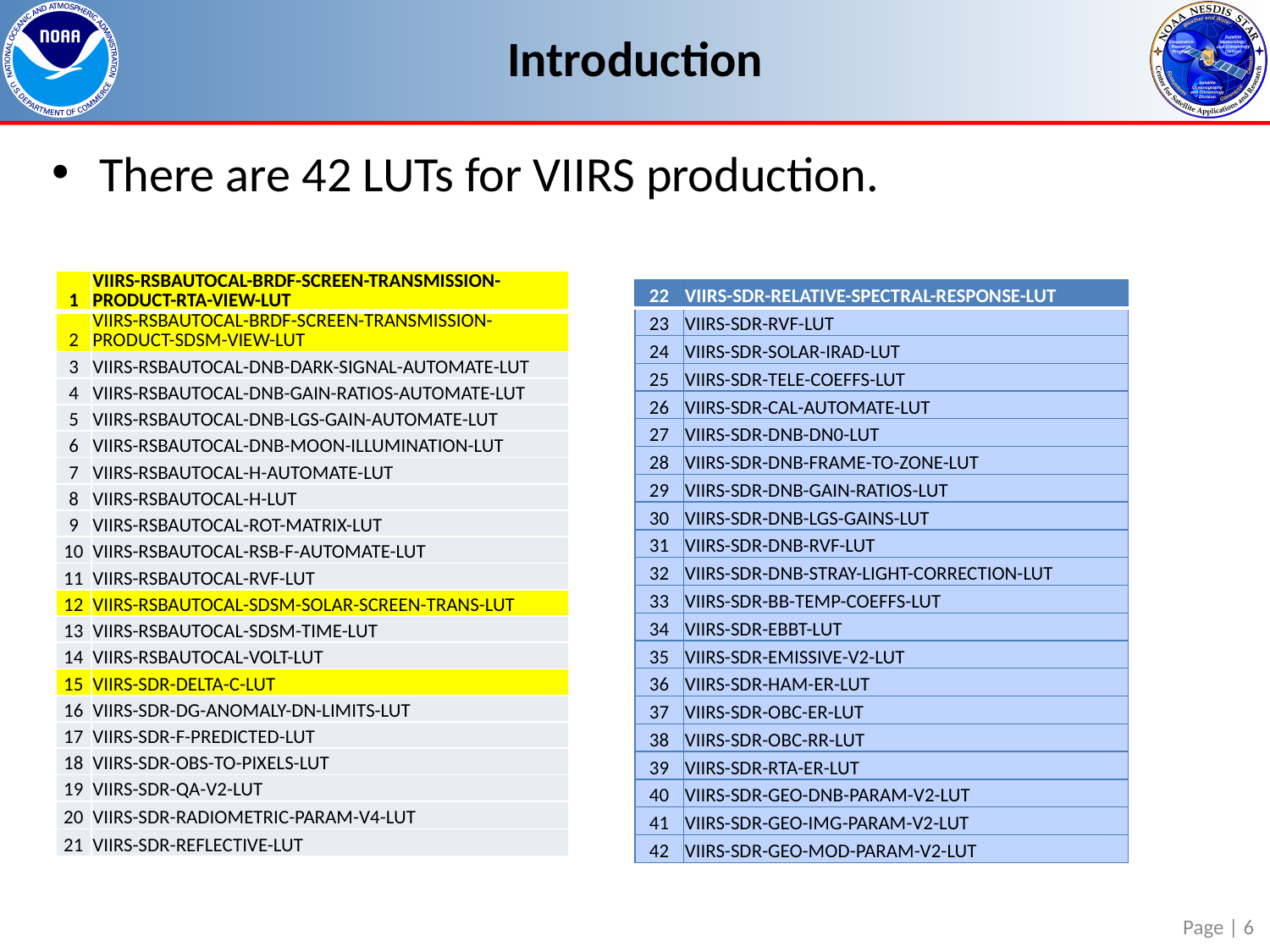

# Introduction
There are 42 LUTs for VIIRS production.
| 1 | VIIRS-RSBAUTOCAL-BRDF-SCREEN-TRANSMISSION-PRODUCT-RTA-VIEW-LUT |
| --- | --- |
| 2 | VIIRS-RSBAUTOCAL-BRDF-SCREEN-TRANSMISSION-PRODUCT-SDSM-VIEW-LUT |
| 3 | VIIRS-RSBAUTOCAL-DNB-DARK-SIGNAL-AUTOMATE-LUT |
| 4 | VIIRS-RSBAUTOCAL-DNB-GAIN-RATIOS-AUTOMATE-LUT |
| 5 | VIIRS-RSBAUTOCAL-DNB-LGS-GAIN-AUTOMATE-LUT |
| 6 | VIIRS-RSBAUTOCAL-DNB-MOON-ILLUMINATION-LUT |
| 7 | VIIRS-RSBAUTOCAL-H-AUTOMATE-LUT |
| 8 | VIIRS-RSBAUTOCAL-H-LUT |
| 9 | VIIRS-RSBAUTOCAL-ROT-MATRIX-LUT |
| 10 | VIIRS-RSBAUTOCAL-RSB-F-AUTOMATE-LUT |
| 11 | VIIRS-RSBAUTOCAL-RVF-LUT |
| 12 | VIIRS-RSBAUTOCAL-SDSM-SOLAR-SCREEN-TRANS-LUT |
| 13 | VIIRS-RSBAUTOCAL-SDSM-TIME-LUT |
| 14 | VIIRS-RSBAUTOCAL-VOLT-LUT |
| 15 | VIIRS-SDR-DELTA-C-LUT |
| 16 | VIIRS-SDR-DG-ANOMALY-DN-LIMITS-LUT |
| 17 | VIIRS-SDR-F-PREDICTED-LUT |
| 18 | VIIRS-SDR-OBS-TO-PIXELS-LUT |
| 19 | VIIRS-SDR-QA-V2-LUT |
| 20 | VIIRS-SDR-RADIOMETRIC-PARAM-V4-LUT |
| 21 | VIIRS-SDR-REFLECTIVE-LUT |
| 22 | VIIRS-SDR-RELATIVE-SPECTRAL-RESPONSE-LUT |
| --- | --- |
| 23 | VIIRS-SDR-RVF-LUT |
| 24 | VIIRS-SDR-SOLAR-IRAD-LUT |
| 25 | VIIRS-SDR-TELE-COEFFS-LUT |
| 26 | VIIRS-SDR-CAL-AUTOMATE-LUT |
| 27 | VIIRS-SDR-DNB-DN0-LUT |
| 28 | VIIRS-SDR-DNB-FRAME-TO-ZONE-LUT |
| 29 | VIIRS-SDR-DNB-GAIN-RATIOS-LUT |
| 30 | VIIRS-SDR-DNB-LGS-GAINS-LUT |
| 31 | VIIRS-SDR-DNB-RVF-LUT |
| 32 | VIIRS-SDR-DNB-STRAY-LIGHT-CORRECTION-LUT |
| 33 | VIIRS-SDR-BB-TEMP-COEFFS-LUT |
| 34 | VIIRS-SDR-EBBT-LUT |
| 35 | VIIRS-SDR-EMISSIVE-V2-LUT |
| 36 | VIIRS-SDR-HAM-ER-LUT |
| 37 | VIIRS-SDR-OBC-ER-LUT |
| 38 | VIIRS-SDR-OBC-RR-LUT |
| 39 | VIIRS-SDR-RTA-ER-LUT |
| 40 | VIIRS-SDR-GEO-DNB-PARAM-V2-LUT |
| 41 | VIIRS-SDR-GEO-IMG-PARAM-V2-LUT |
| 42 | VIIRS-SDR-GEO-MOD-PARAM-V2-LUT |
Page | 6